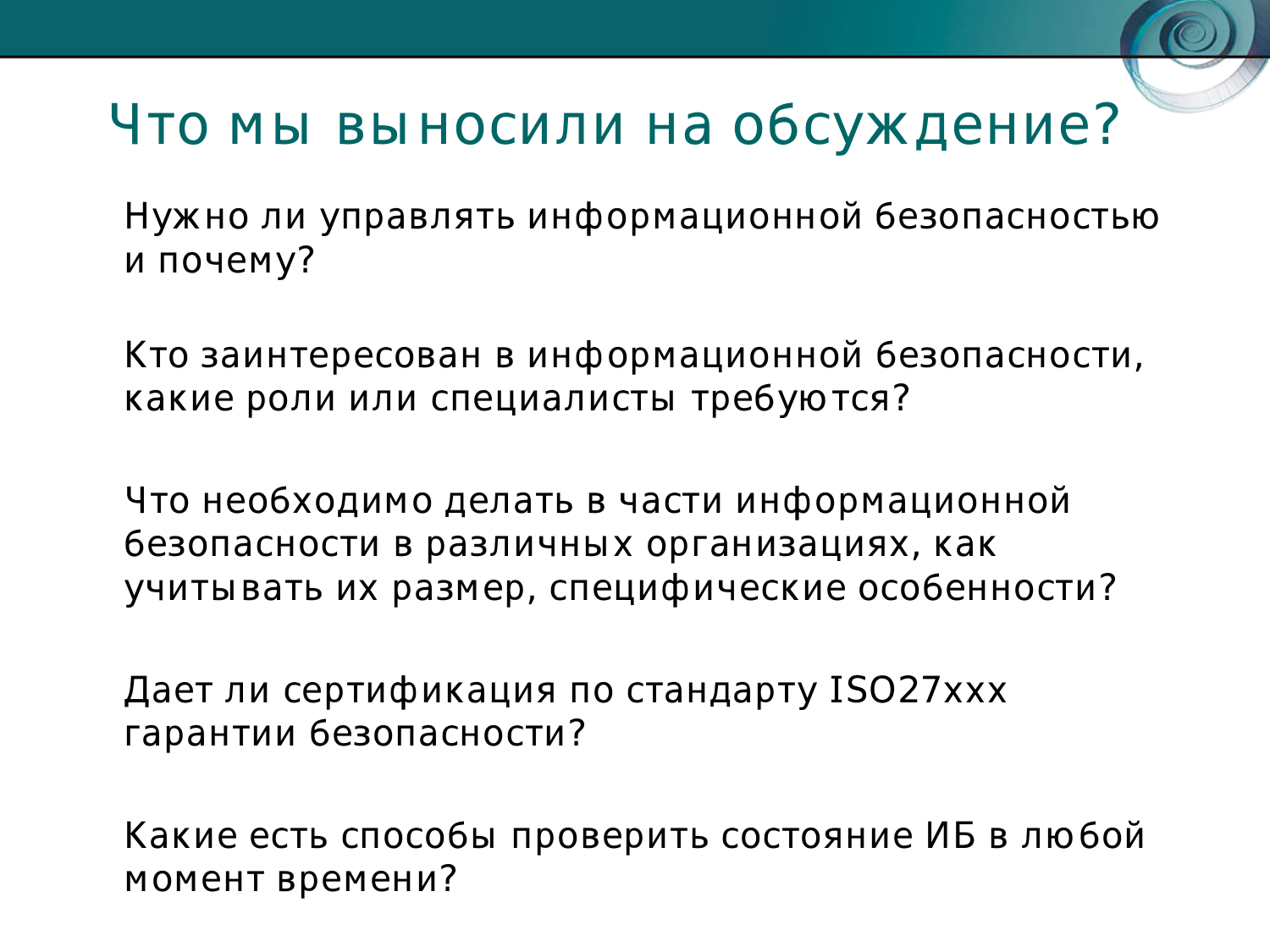

# Что мы выносили на обсуждение?
Нужно ли управлять информационной безопасностью и почему?
Кто заинтересован в информационной безопасности, какие роли или специалисты требуются?

Что необходимо делать в части информационной безопасности в различных организациях, как учитывать их размер, специфические особенности?

Дает ли сертификация по стандарту ISO27xxx гарантии безопасности?

Какие есть способы проверить состояние ИБ в любой момент времени?